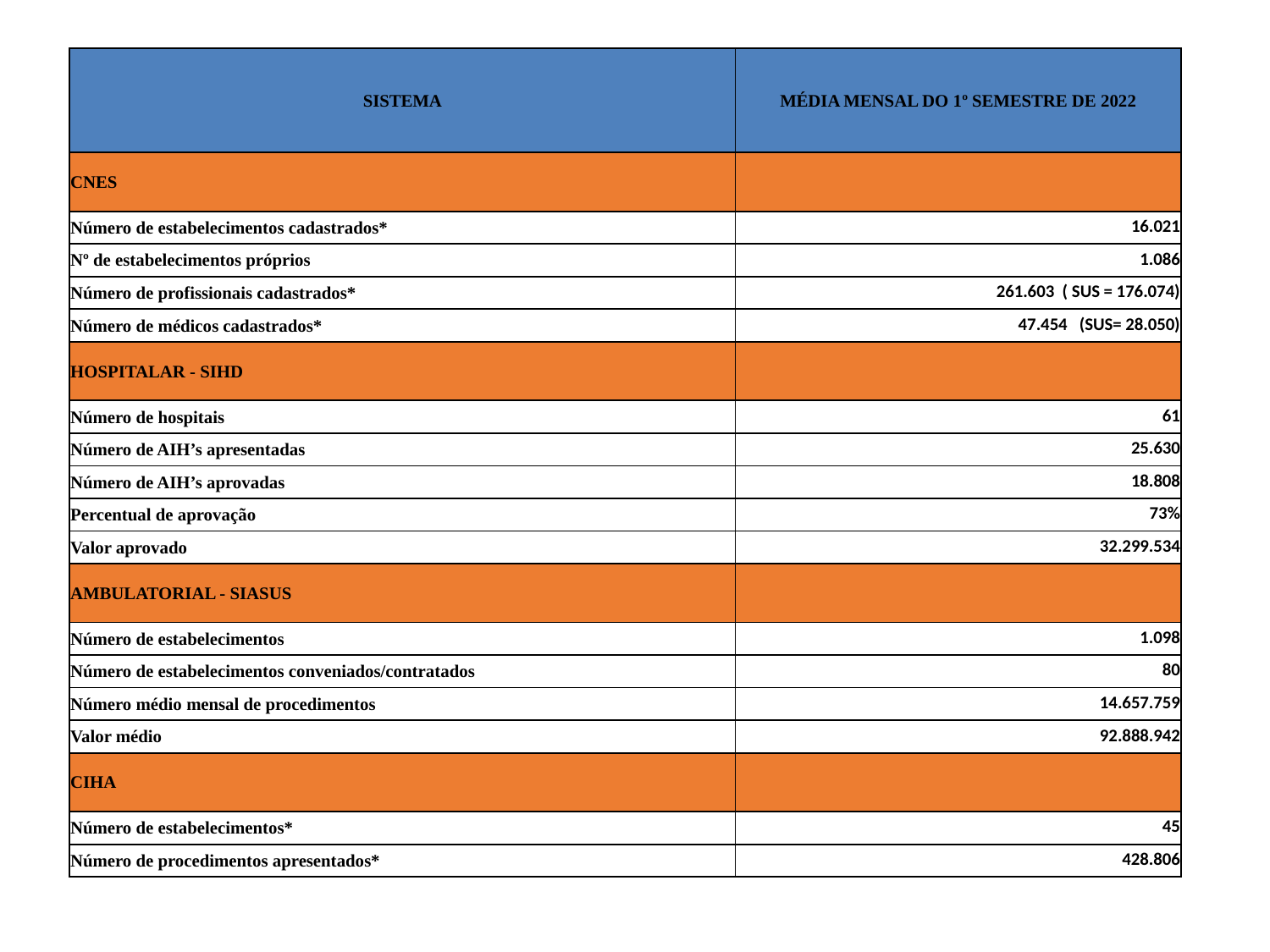

| SISTEMA | MÉDIA MENSAL DO 1º SEMESTRE DE 2022 |
| --- | --- |
| CNES |  |
| Número de estabelecimentos cadastrados\* | 16.021 |
| Nº de estabelecimentos próprios | 1.086 |
| Número de profissionais cadastrados\* | 261.603 ( SUS = 176.074) |
| Número de médicos cadastrados\* | 47.454 (SUS= 28.050) |
| HOSPITALAR - SIHD |  |
| Número de hospitais | 61 |
| Número de AIH’s apresentadas | 25.630 |
| Número de AIH’s aprovadas | 18.808 |
| Percentual de aprovação | 73% |
| Valor aprovado | 32.299.534 |
| AMBULATORIAL - SIASUS |  |
| Número de estabelecimentos | 1.098 |
| Número de estabelecimentos conveniados/contratados | 80 |
| Número médio mensal de procedimentos | 14.657.759 |
| Valor médio | 92.888.942 |
| CIHA |  |
| Número de estabelecimentos\* | 45 |
| Número de procedimentos apresentados\* | 428.806 |